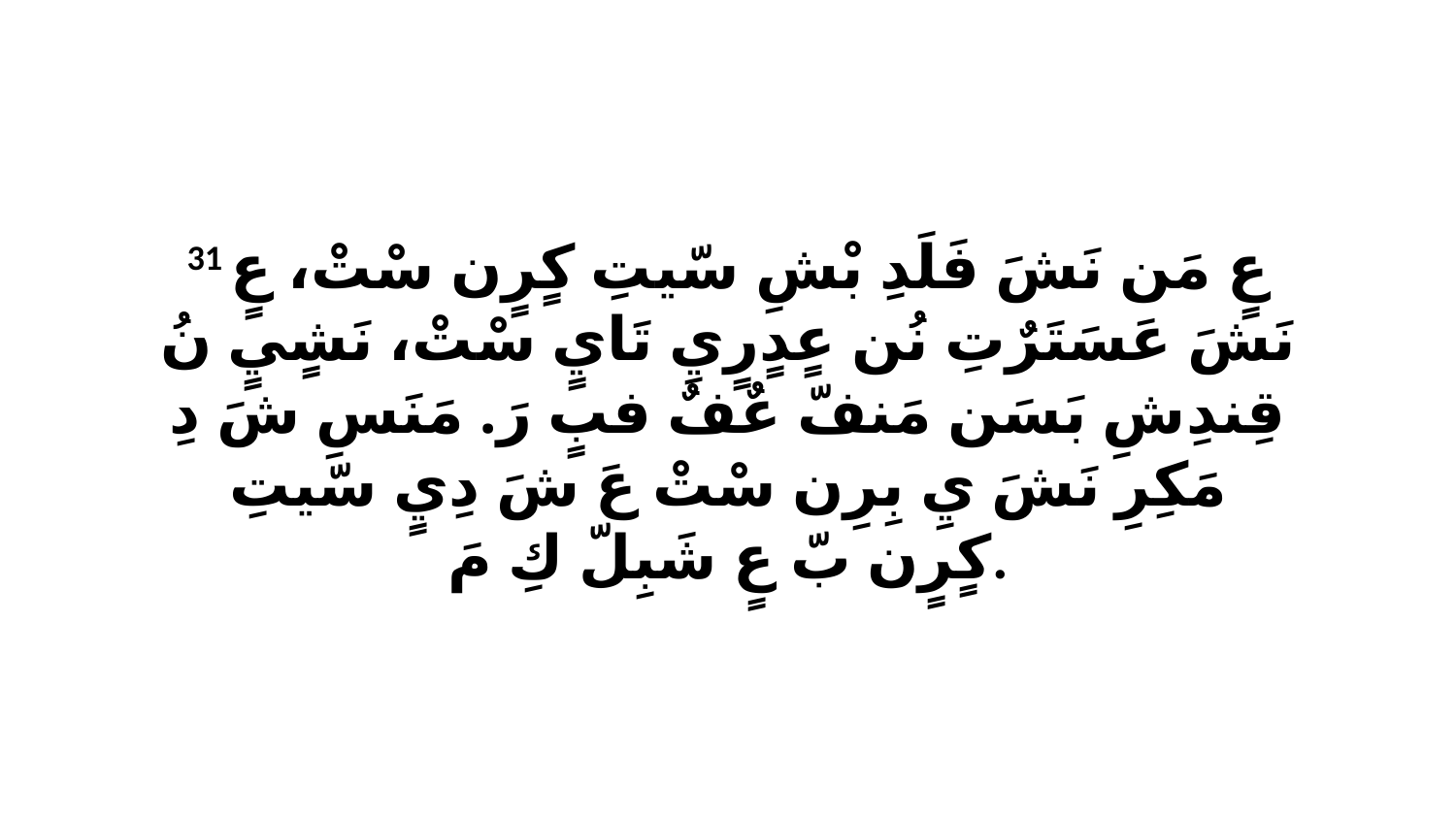

31 عٍ مَن نَشَ فَلَدِ بْشِ سّيتِ كٍرٍن سْتْ، عٍ نَشَ عَسَتَرٌتِ نُن عٍدٍرٍيِ تَايٍ سْتْ، نَشٍيٍ نُ قِندِشِ بَسَن مَنفّ عٌفٌ فبٍ رَ. مَنَسِ شَ دِ مَكِرِ نَشَ يِ بِرِن سْتْ عَ شَ دِيٍ سّيتِ كٍرٍن بّ عٍ شَبِلّ كِ مَ.